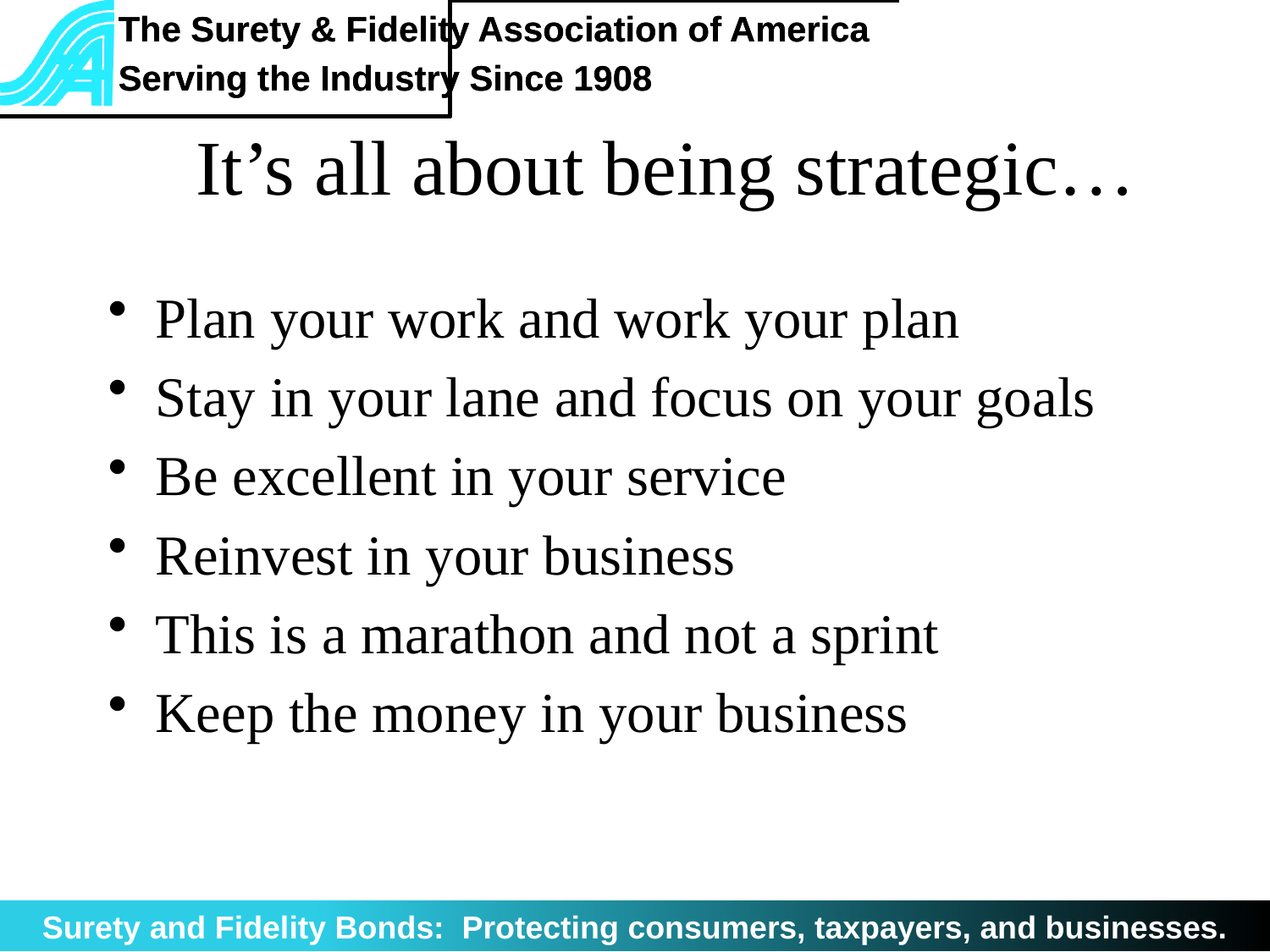

# It’s all about being strategic…
Plan your work and work your plan
Stay in your lane and focus on your goals
Be excellent in your service
Reinvest in your business
This is a marathon and not a sprint
Keep the money in your business